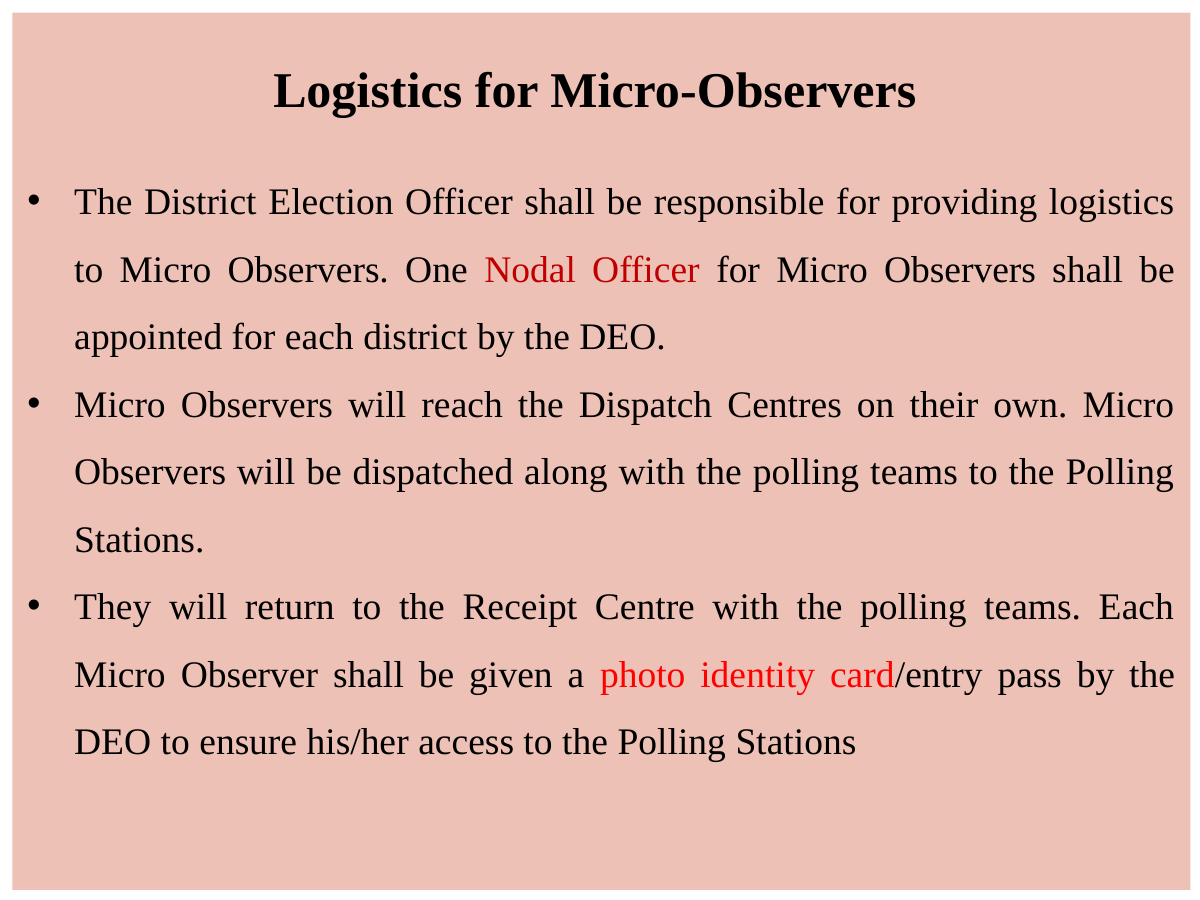

Logistics for Micro-Observers

The District Election Officer shall be responsible for providing logistics to Micro Observers. One Nodal Officer for Micro Observers shall be appointed for each district by the DEO.
Micro Observers will reach the Dispatch Centres on their own. Micro Observers will be dispatched along with the polling teams to the Polling Stations.
They will return to the Receipt Centre with the polling teams. Each Micro Observer shall be given a photo identity card/entry pass by the DEO to ensure his/her access to the Polling Stations